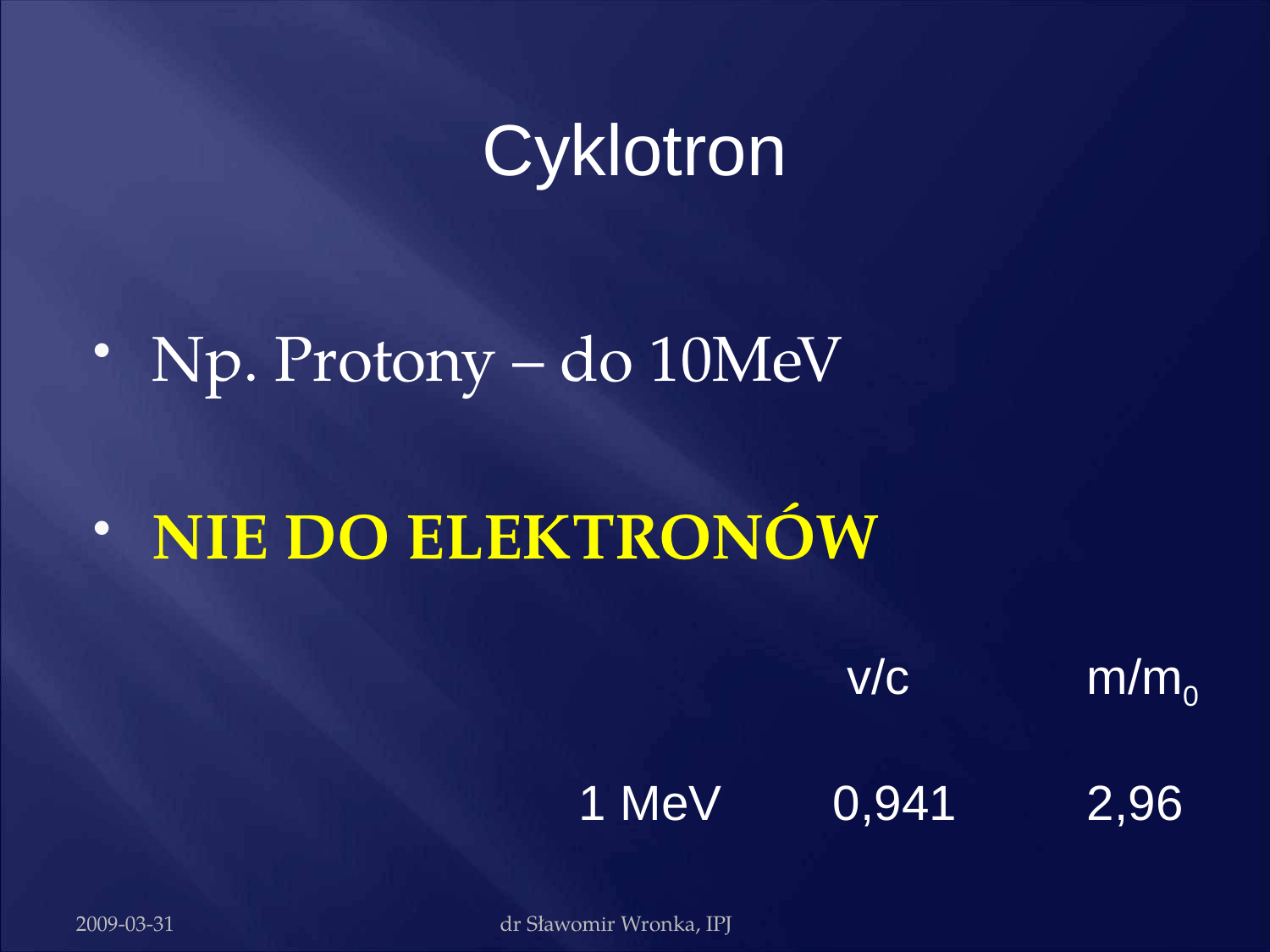

# Cyklotron

Np. Protony – do 10MeV

NIE DO ELEKTRONÓW
		 v/c		m/m0

1 MeV	0,941		2,96
2009-03-31
dr Sławomir Wronka, IPJ